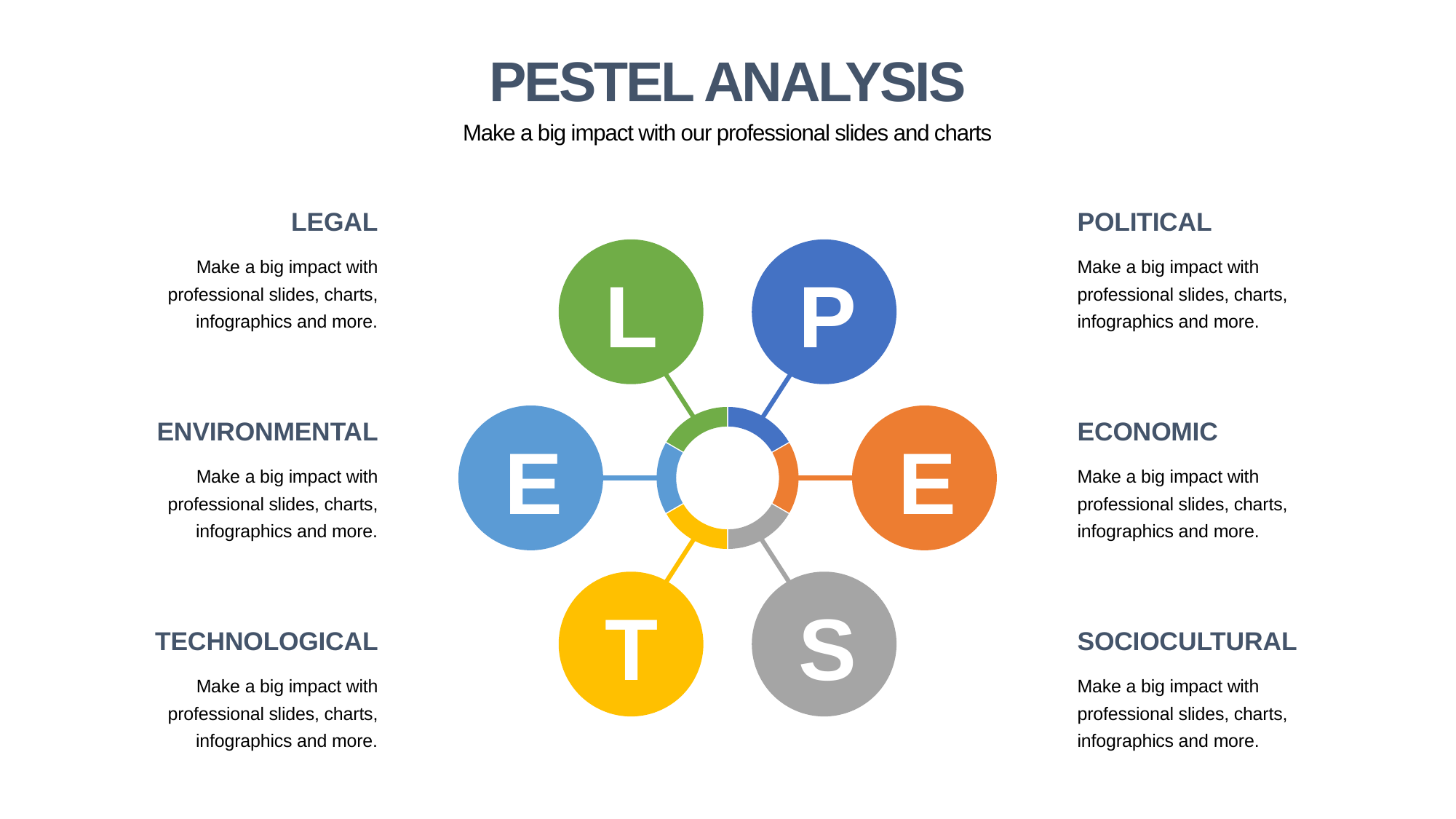

PESTEL ANALYSIS
Make a big impact with our professional slides and charts
LEGAL
POLITICAL

Make a big impact with professional slides, charts, infographics and more.
Make a big impact with professional slides, charts, infographics and more.
L
P

ENVIRONMENTAL
ECONOMIC
E
E

Make a big impact with professional slides, charts, infographics and more.
Make a big impact with professional slides, charts, infographics and more.

T
S
TECHNOLOGICAL
SOCIOCULTURAL
Make a big impact with professional slides, charts, infographics and more.
Make a big impact with professional slides, charts, infographics and more.